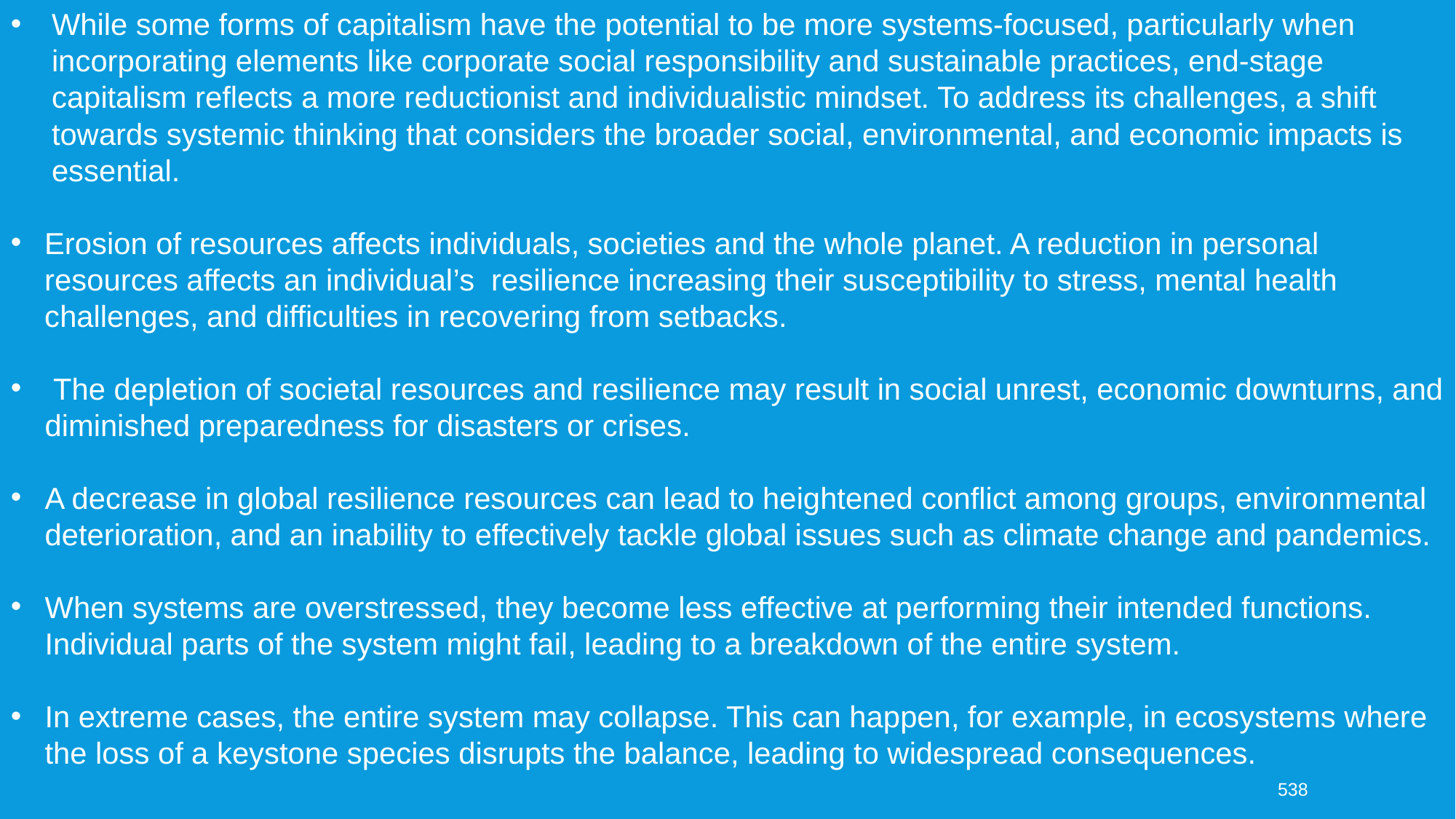

While some forms of capitalism have the potential to be more systems-focused, particularly when incorporating elements like corporate social responsibility and sustainable practices, end-stage capitalism reflects a more reductionist and individualistic mindset. To address its challenges, a shift towards systemic thinking that considers the broader social, environmental, and economic impacts is essential.

Erosion of resources affects individuals, societies and the whole planet. A reduction in personal resources affects an individual’s  resilience increasing their susceptibility to stress, mental health challenges, and difficulties in recovering from setbacks.

 The depletion of societal resources and resilience may result in social unrest, economic downturns, and diminished preparedness for disasters or crises.

A decrease in global resilience resources can lead to heightened conflict among groups, environmental deterioration, and an inability to effectively tackle global issues such as climate change and pandemics.

When systems are overstressed, they become less effective at performing their intended functions. Individual parts of the system might fail, leading to a breakdown of the entire system.

In extreme cases, the entire system may collapse. This can happen, for example, in ecosystems where the loss of a keystone species disrupts the balance, leading to widespread consequences.

538